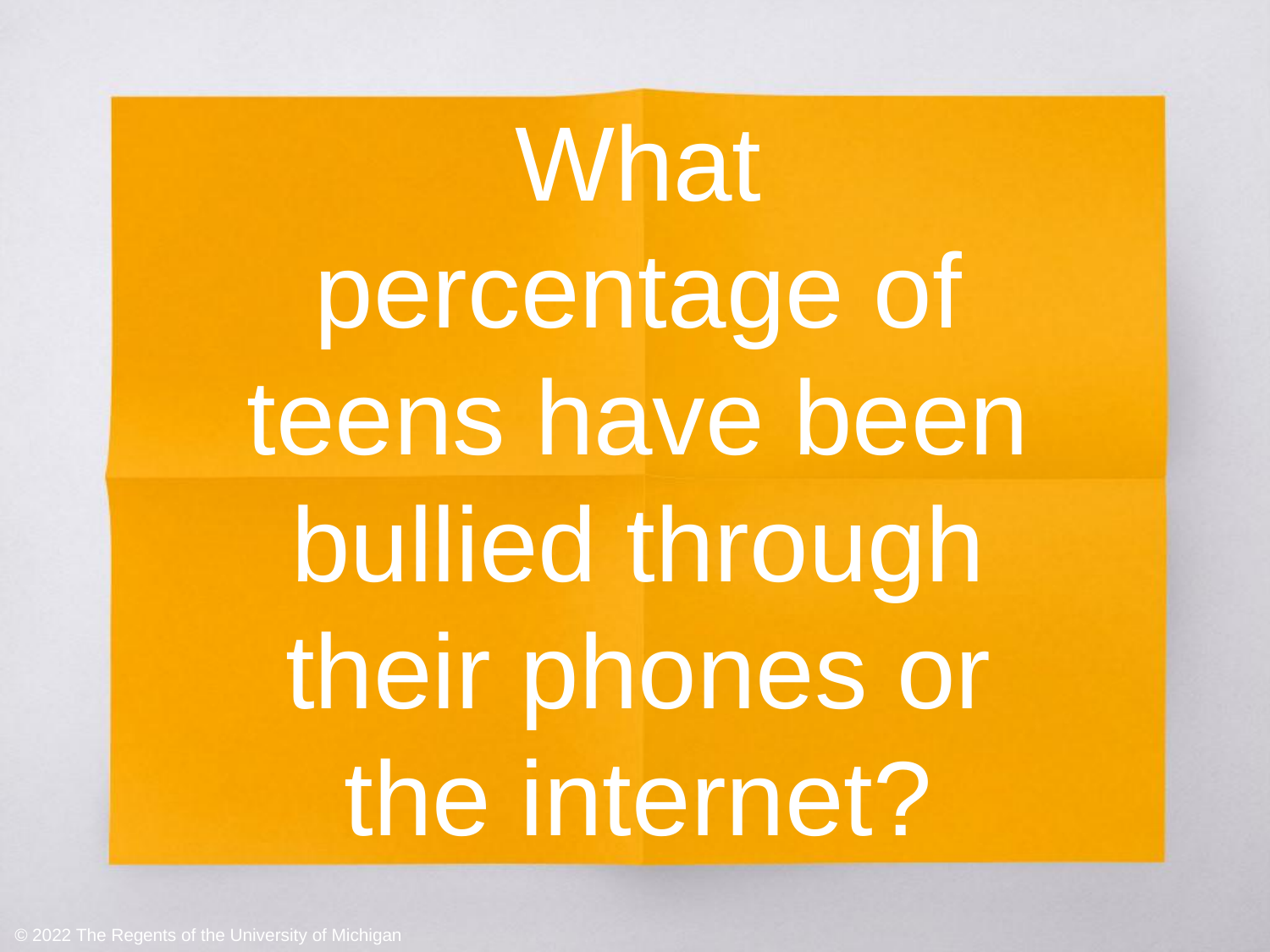

# What percentage of teens have been bullied through their phones or the internet?
© 2022 The Regents of the University of Michigan